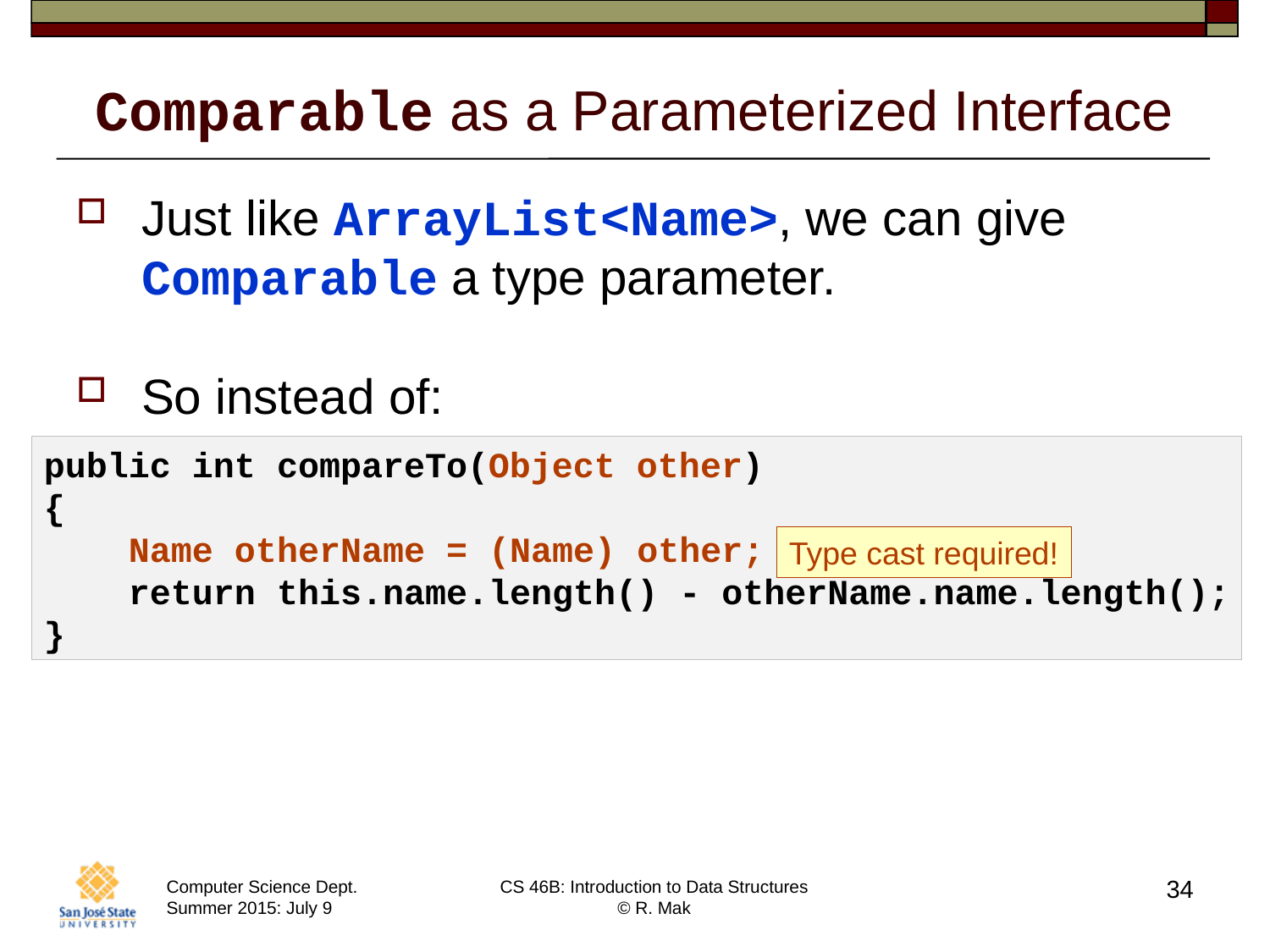

# Comparable as a Parameterized Interface
Just like ArrayList<Name>, we can give Comparable a type parameter.

So instead of:

public int compareTo(Object other)
{
    Name otherName = (Name) other;
    return this.name.length() - otherName.name.length();
}
Type cast required!
34